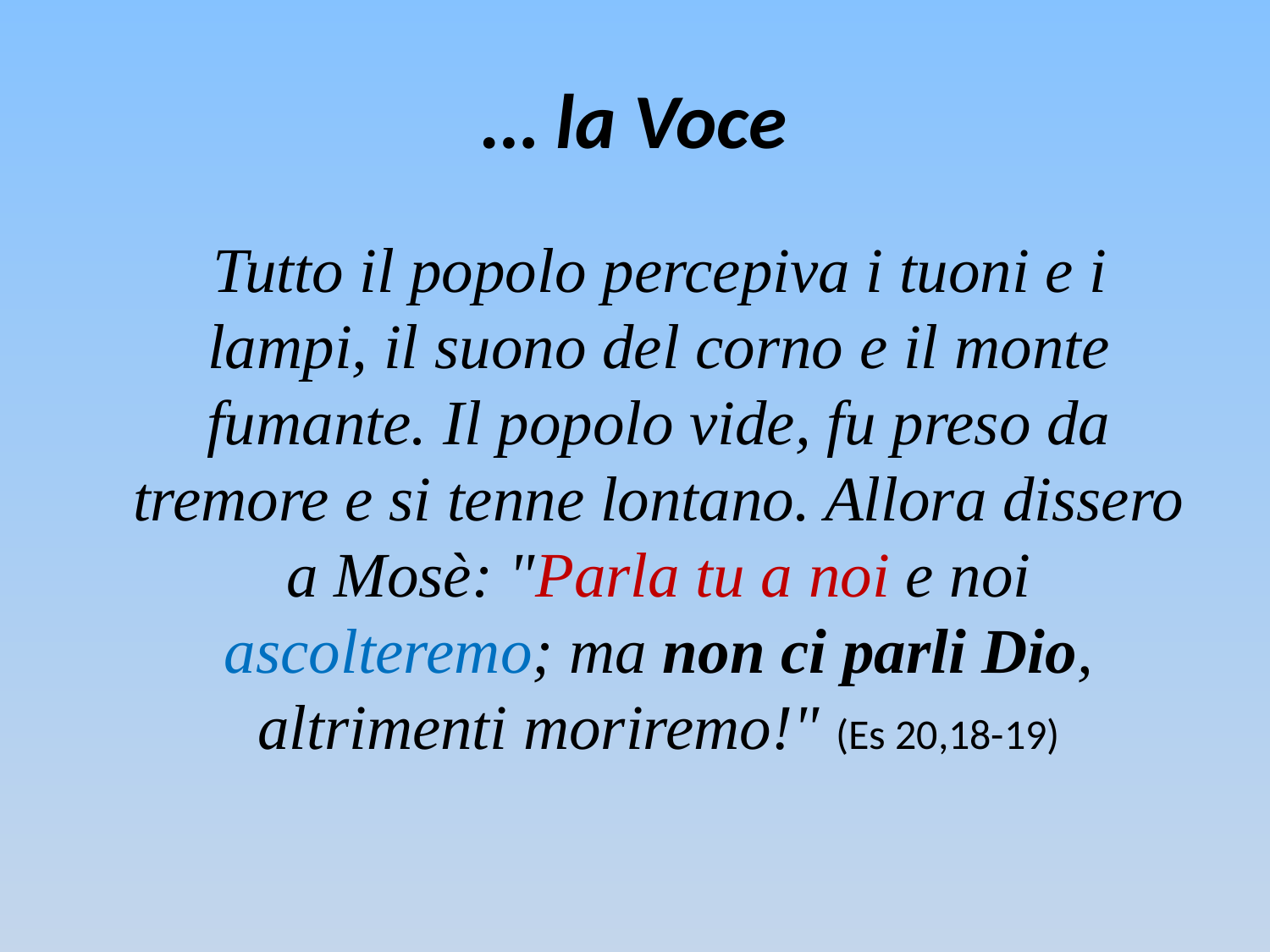

# … la Voce
    Tutto il popolo percepiva i tuoni e i lampi, il suono del corno e il monte fumante. Il popolo vide, fu preso da tremore e si tenne lontano. Allora dissero a Mosè: "Parla tu a noi e noi ascolteremo; ma non ci parli Dio, altrimenti moriremo!" (Es 20,18-19)